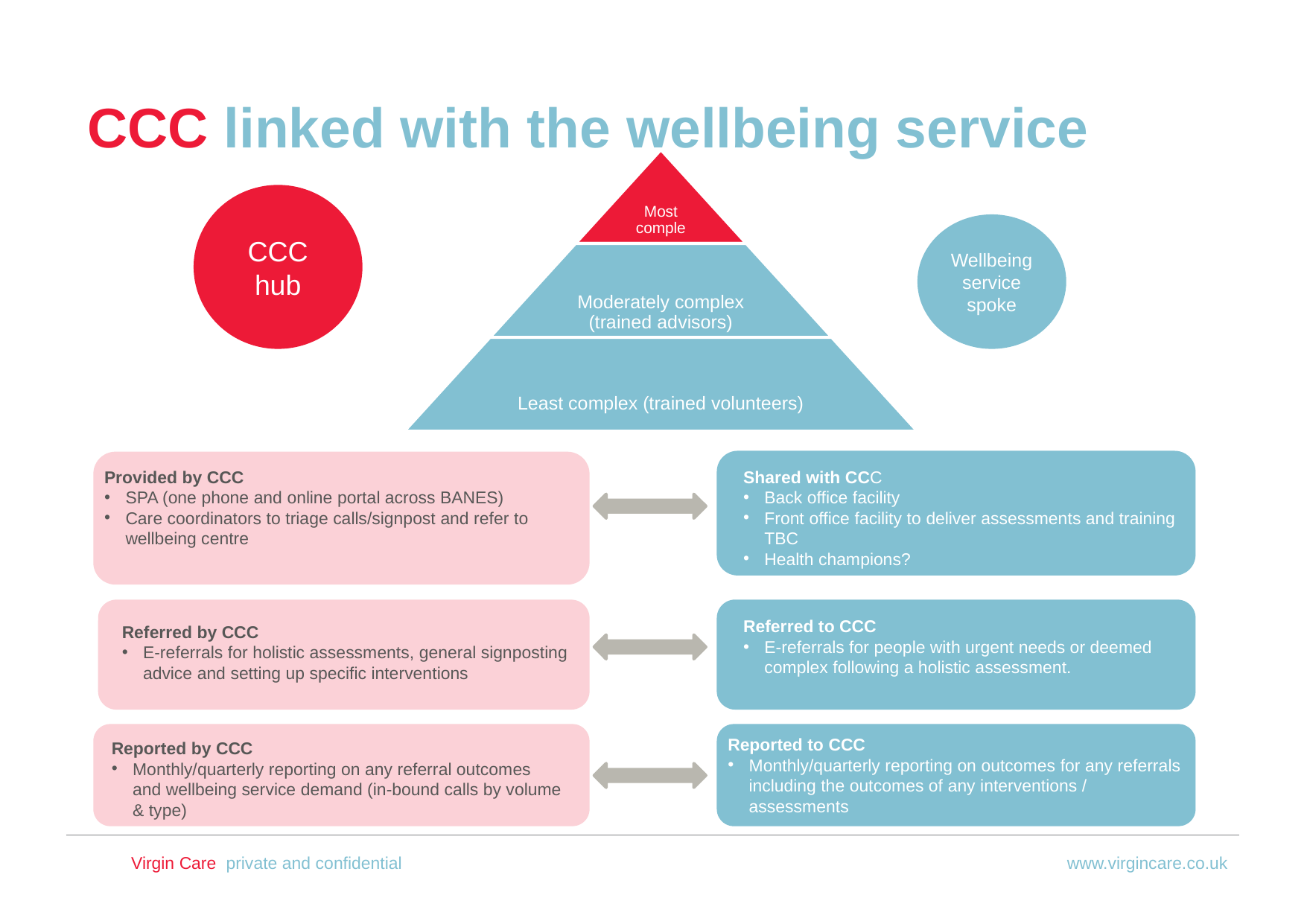

# CCC linked with the wellbeing service

Most complex
(CCC)

Moderately complex (trained advisors)

Least complex (trained volunteers)
CCC hub
Wellbeing service spoke

Provided by CCC
SPA (one phone and online portal across BANES)
Care coordinators to triage calls/signpost and refer to wellbeing centre

Shared with CCC
Back office facility
Front office facility to deliver assessments and training TBC
Health champions?

Referred to CCC
E-referrals for people with urgent needs or deemed complex following a holistic assessment.
Referred by CCC
E-referrals for holistic assessments, general signposting advice and setting up specific interventions

Reported to CCC
Monthly/quarterly reporting on outcomes for any referrals including the outcomes of any interventions / assessments
Reported by CCC
Monthly/quarterly reporting on any referral outcomes and wellbeing service demand (in-bound calls by volume & type)